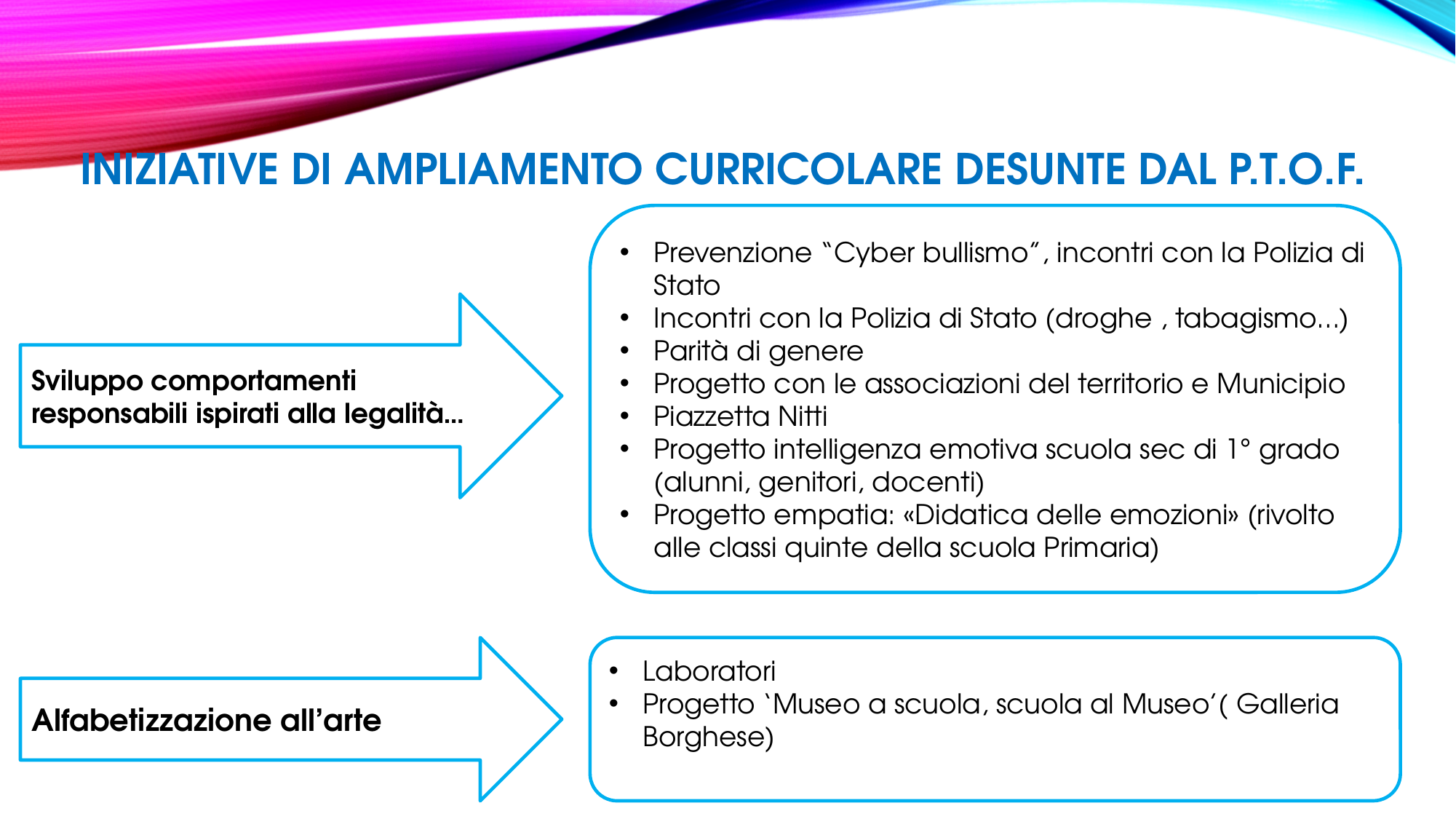

# INIZIATIVE DI AMPLIAMENTO CURRICOLARE DESUNTE DAL P.T.O.F.
Prevenzione “Cyber bullismo”, incontri con la Polizia di Stato
Incontri con la Polizia di Stato (droghe , tabagismo…)
Parità di genere
Progetto con le associazioni del territorio e Municipio
Piazzetta Nitti
Progetto intelligenza emotiva scuola sec di 1° grado (alunni, genitori, docenti)
Progetto empatia: «Didatica delle emozioni» (rivolto alle classi quinte della scuola Primaria)
Sviluppo comportamenti responsabili ispirati alla legalità…
Laboratori
Progetto ‘Museo a scuola, scuola al Museo’( Galleria Borghese)

Alfabetizzazione all’arte